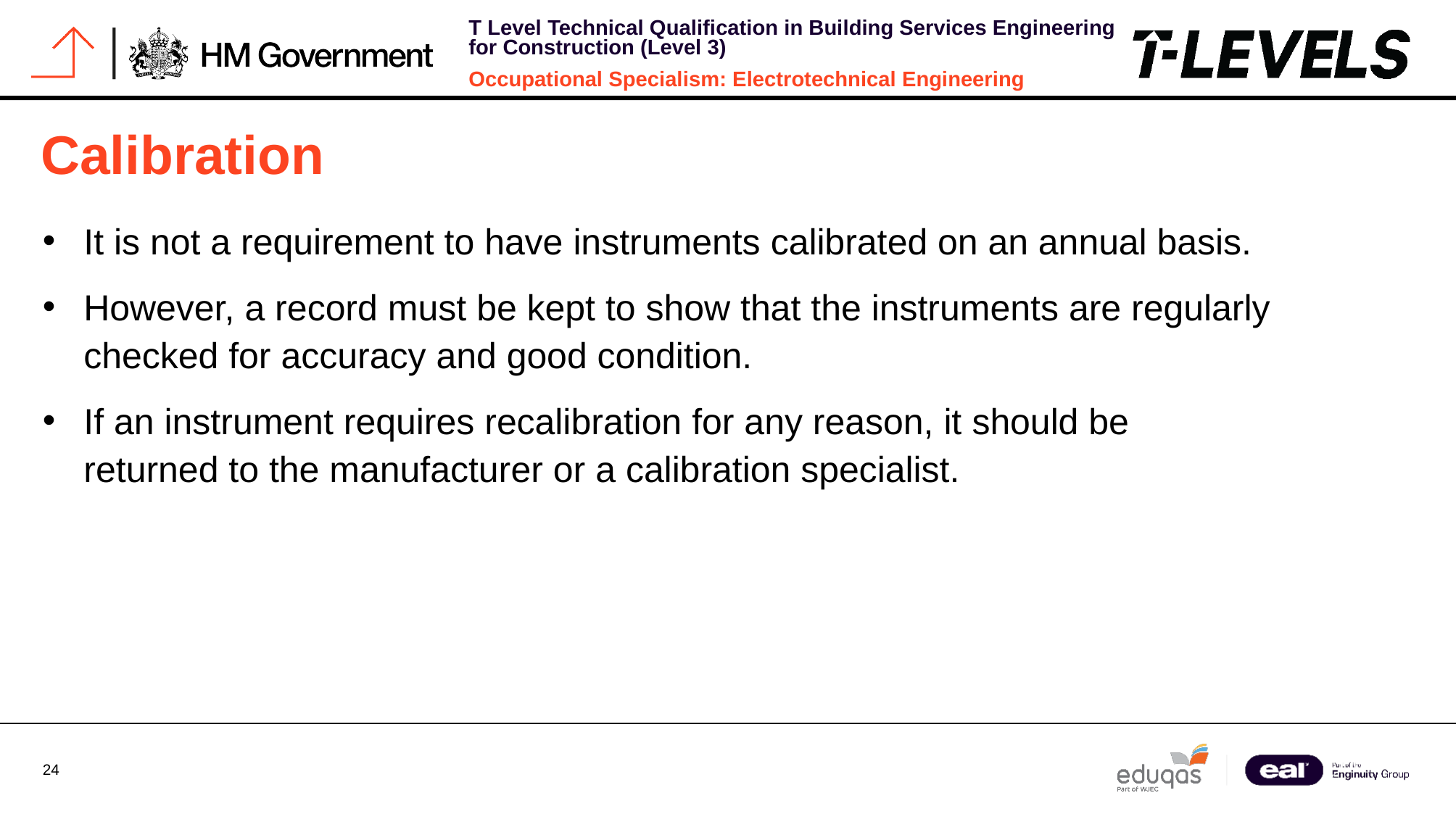

# Calibration
It is not a requirement to have instruments calibrated on an annual basis.
However, a record must be kept to show that the instruments are regularly checked for accuracy and good condition.
If an instrument requires recalibration for any reason, it should be returned to the manufacturer or a calibration specialist.